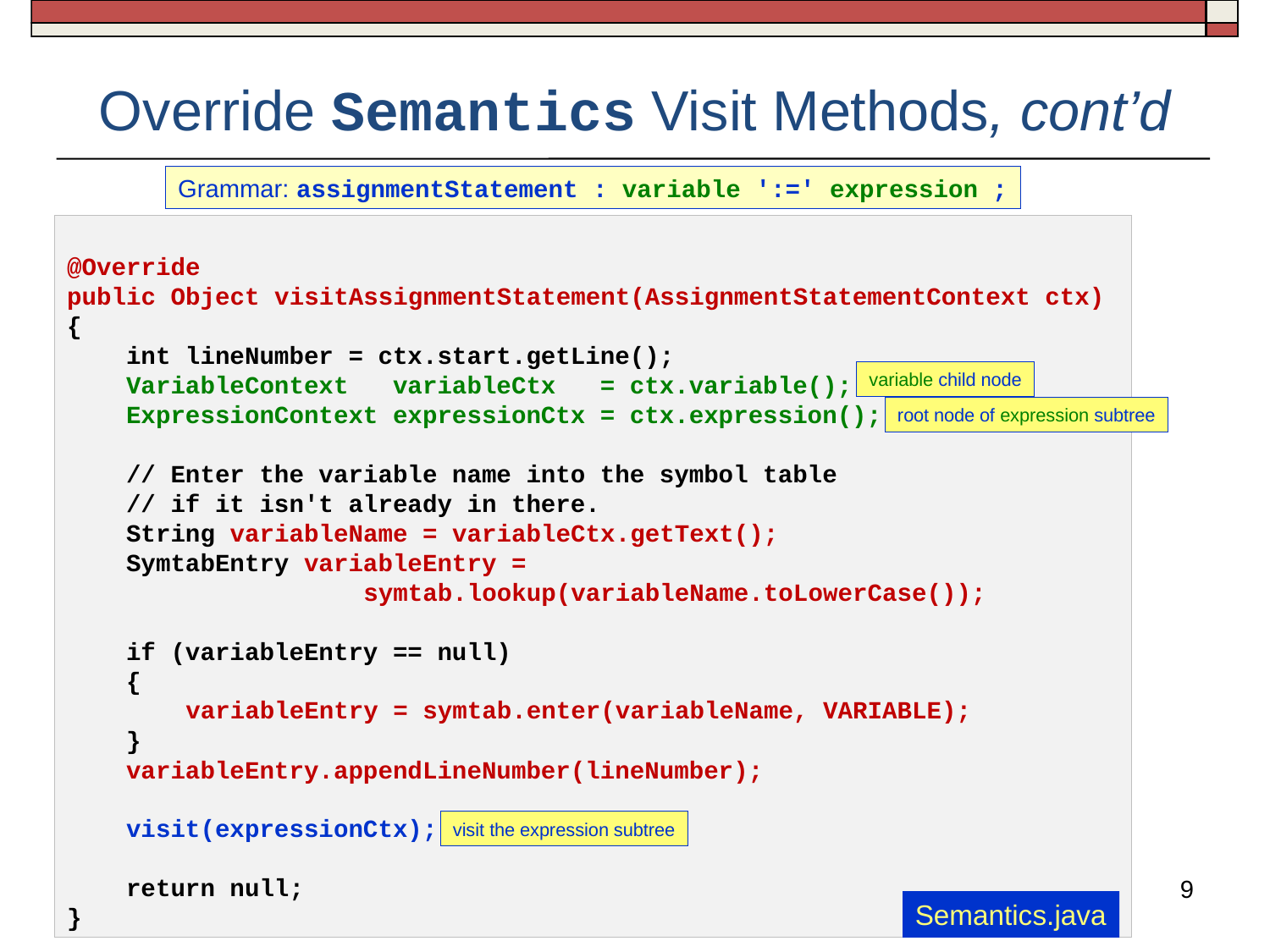

# Override Semantics Visit Methods, cont’d
Grammar: assignmentStatement : variable ':=' expression ;

@Override
public Object visitAssignmentStatement(AssignmentStatementContext ctx)
{
    int lineNumber = ctx.start.getLine();
    VariableContext   variableCtx   = ctx.variable();
    ExpressionContext expressionCtx = ctx.expression();

    // Enter the variable name into the symbol table
    // if it isn't already in there.
    String variableName = variableCtx.getText();
    SymtabEntry variableEntry =
                    symtab.lookup(variableName.toLowerCase());

    if (variableEntry == null)
    {
        variableEntry = symtab.enter(variableName, VARIABLE);
    }
    variableEntry.appendLineNumber(lineNumber);

    visit(expressionCtx);

    return null;
}
variable child node
root node of expression subtree
visit the expression subtree
9
Semantics.java